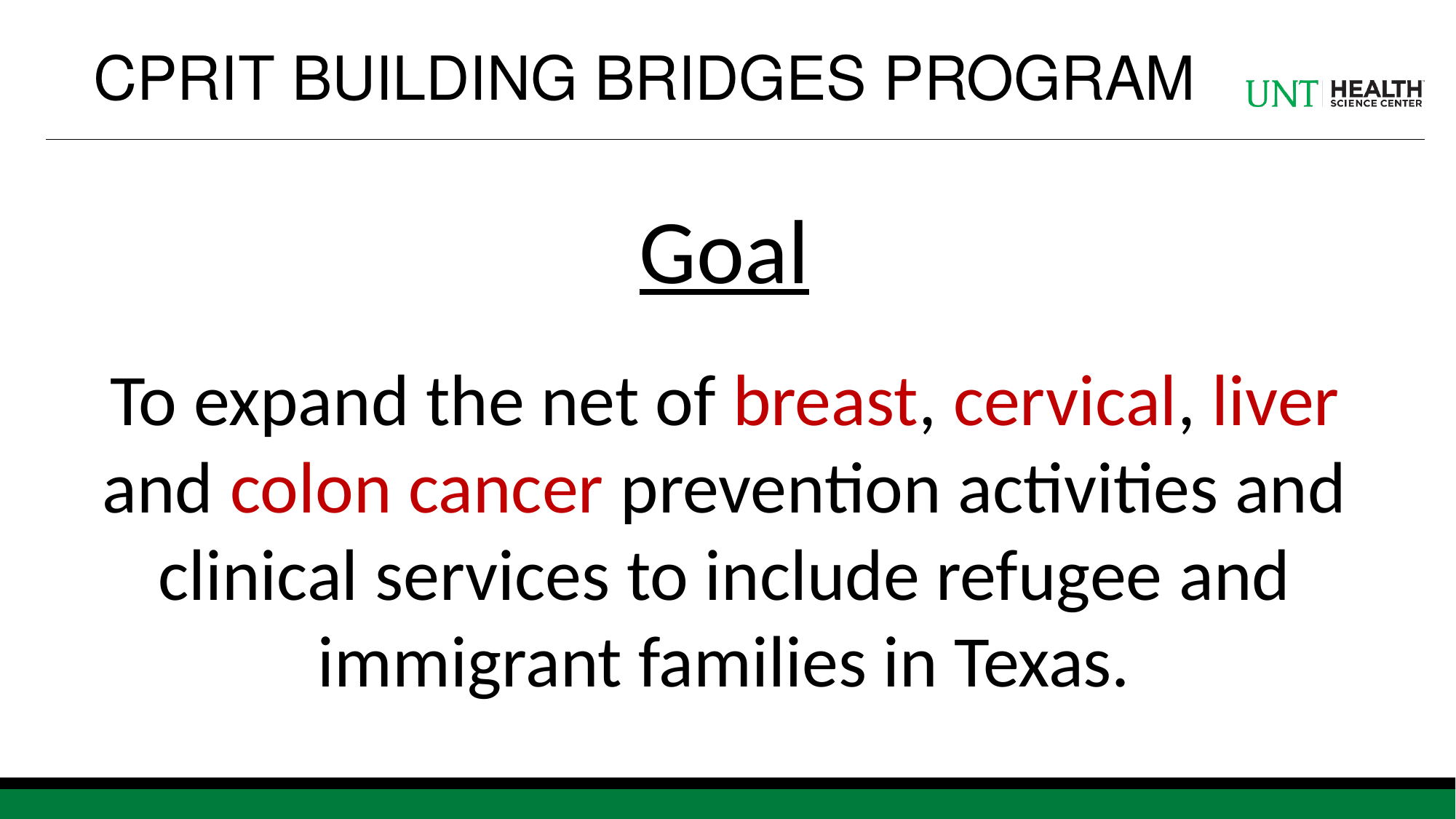

CPRIT building bridges program
Goal

To expand the net of breast, cervical, liver and colon cancer prevention activities and clinical services to include refugee and immigrant families in Texas.